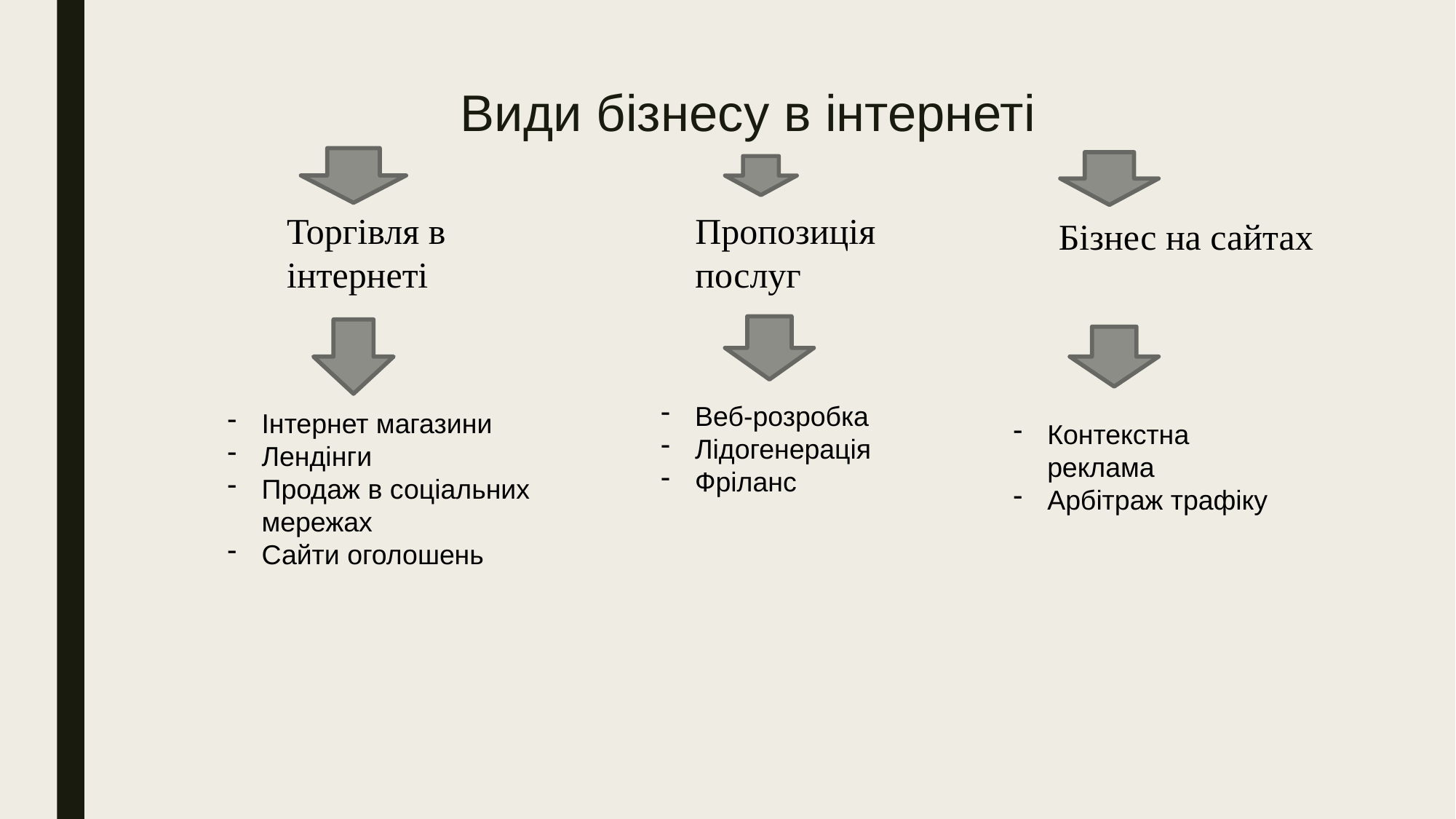

# Види бізнесу в інтернеті

Торгівля в інтернеті
Пропозиція послуг
Бізнес на сайтах

Веб-розробка
Лідогенерація
Фріланс

Інтернет магазини
Лендінги
Продаж в соціальних мережах
Сайти оголошень
Контекстна реклама
Арбітраж трафіку